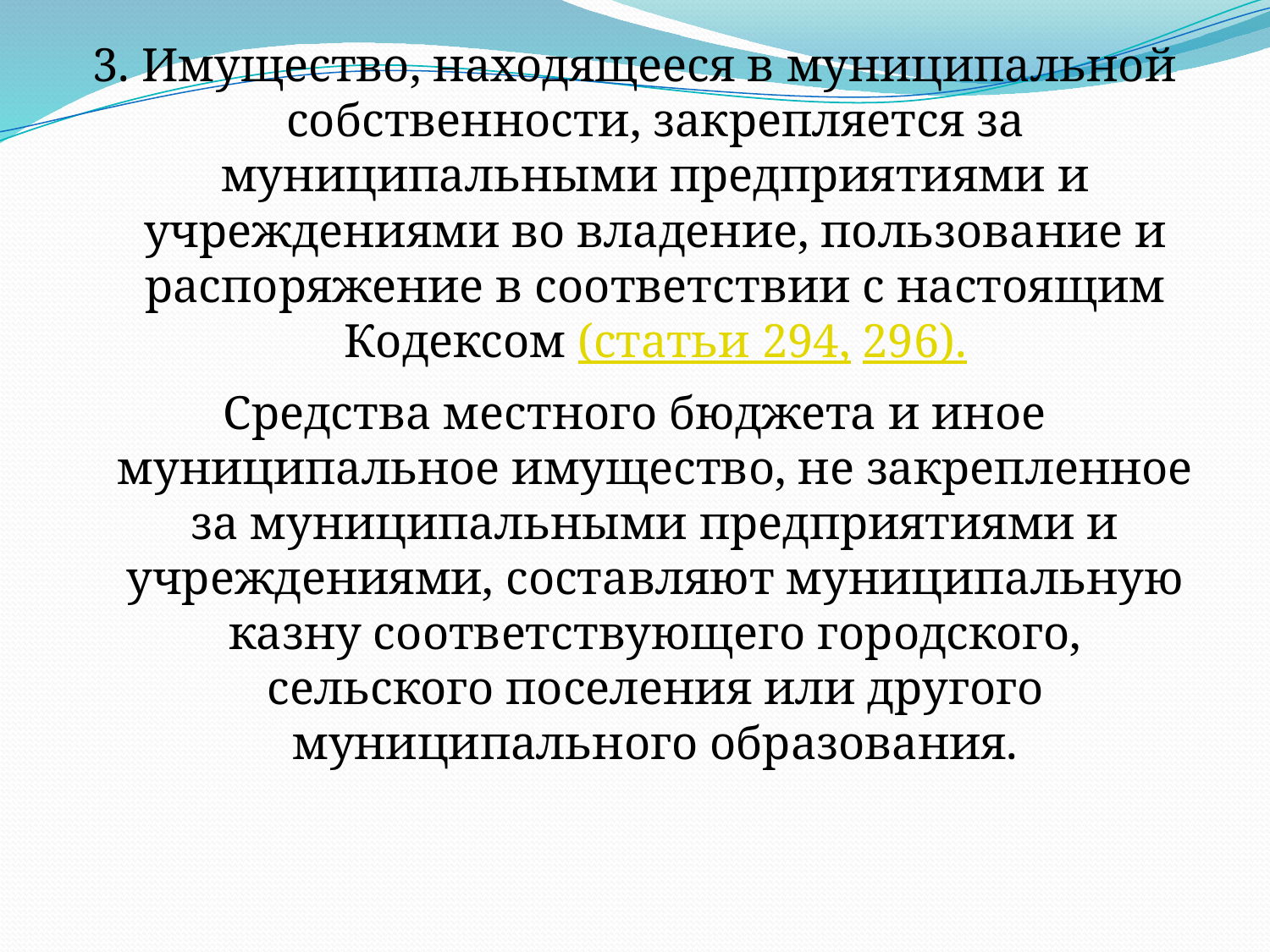

3. Имущество, находящееся в муниципальной собственности, закрепляется за муниципальными предприятиями и учреждениями во владение, пользование и распоряжение в соответствии с настоящим Кодексом (статьи 294, 296).
Средства местного бюджета и иное муниципальное имущество, не закрепленное за муниципальными предприятиями и учреждениями, составляют муниципальную казну соответствующего городского, сельского поселения или другого муниципального образования.